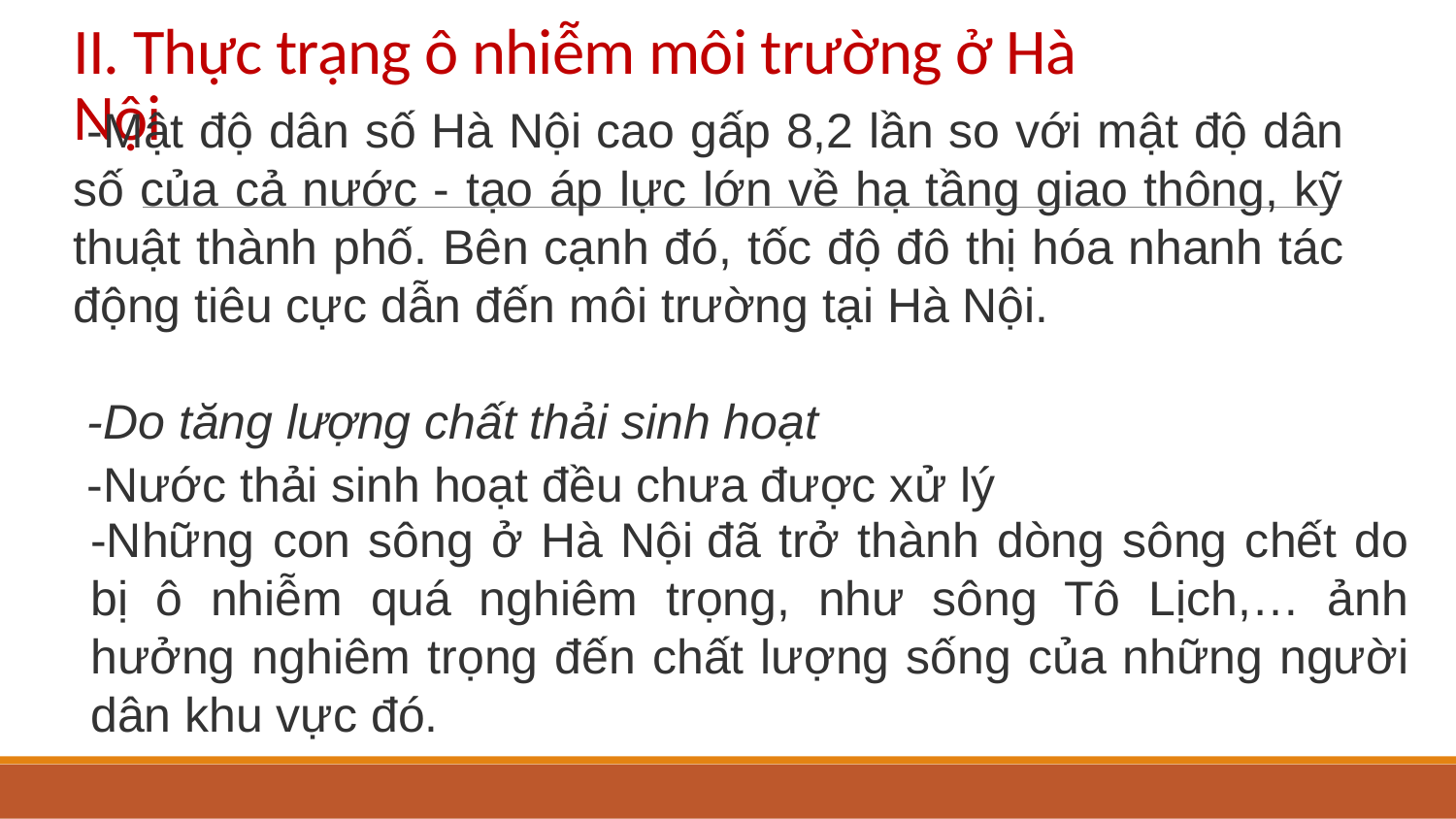

# II. Thực trạng ô nhiễm môi trường ở Hà Nội
 -Mật độ dân số Hà Nội cao gấp 8,2 lần so với mật độ dân số của cả nước - tạo áp lực lớn về hạ tầng giao thông, kỹ thuật thành phố. Bên cạnh đó, tốc độ đô thị hóa nhanh tác động tiêu cực dẫn đến môi trường tại Hà Nội.
-Do tăng lượng chất thải sinh hoạt
 -Nước thải sinh hoạt đều chưa được xử lý
-Những con sông ở Hà Nội đã trở thành dòng sông chết do bị ô nhiễm quá nghiêm trọng, như sông Tô Lịch,… ảnh hưởng nghiêm trọng đến chất lượng sống của những người dân khu vực đó.